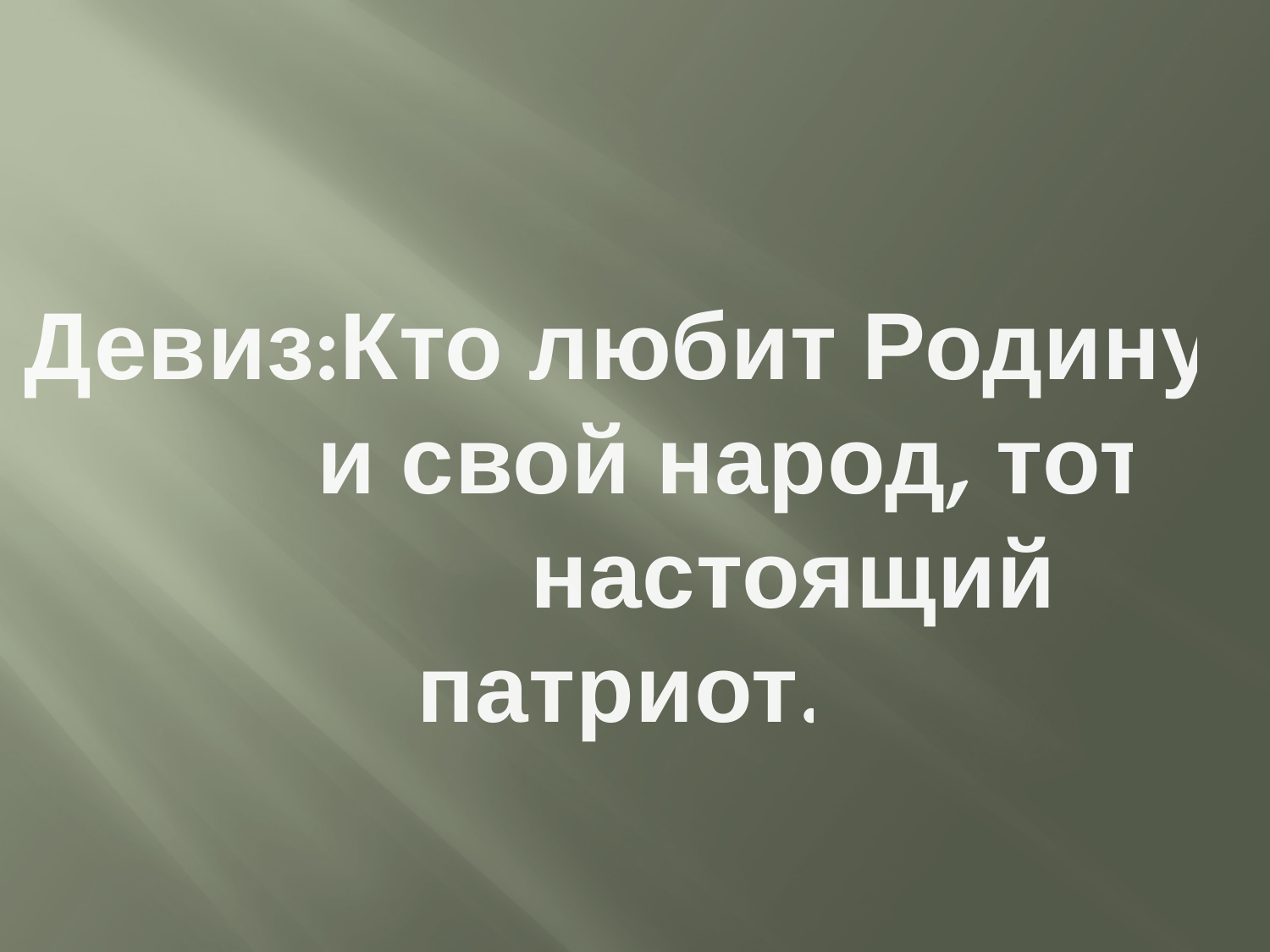

Девиз:Кто любит Родину
          и свой народ, тот
              настоящий патриот.